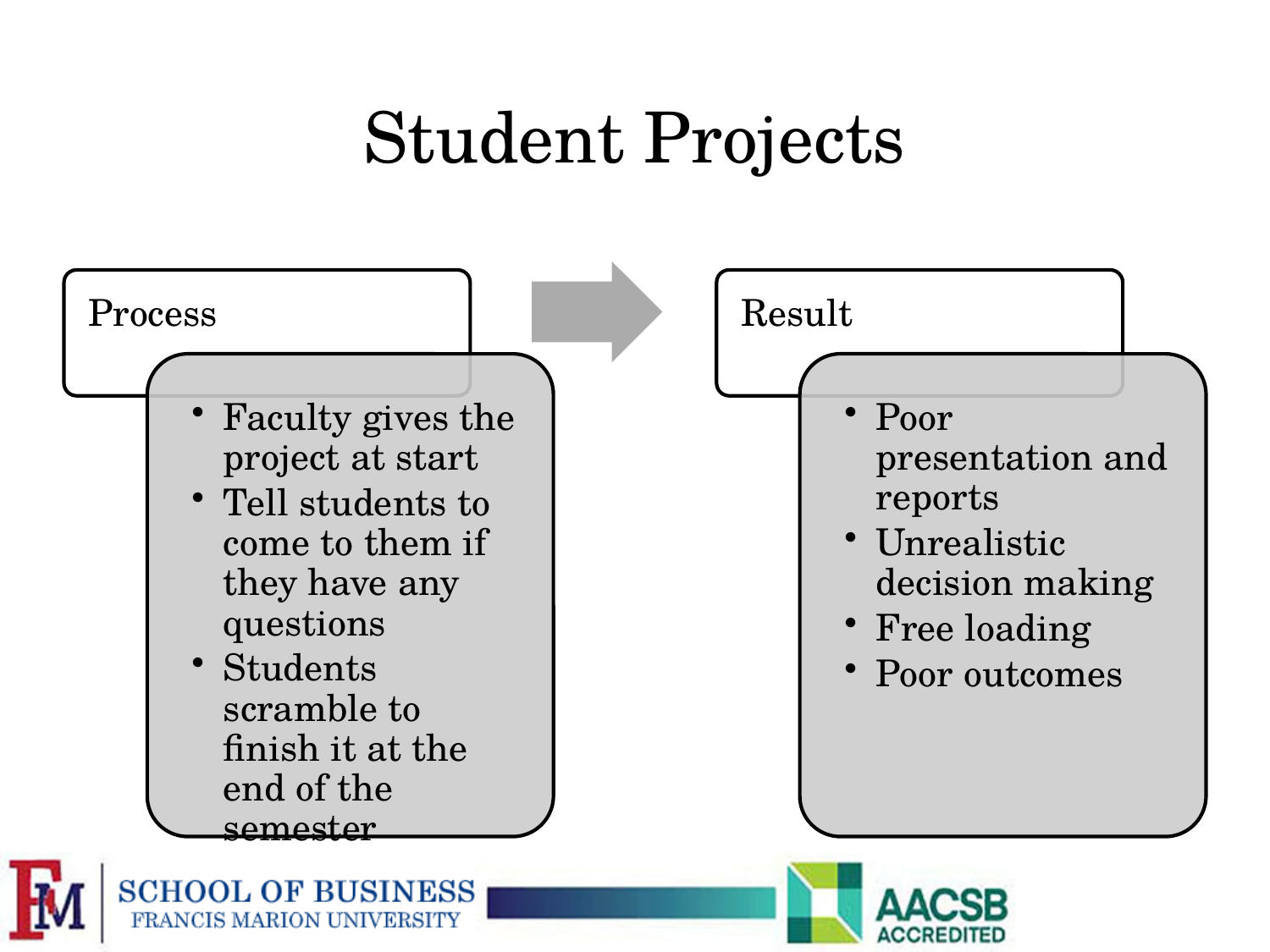

# Student Projects
Process
Faculty gives the project at start
Tell students to come to them if they have any questions
Students scramble to finish it at the end of the semester

Result
Poor presentation and reports
Unrealistic decision making
Free loading
Poor outcomes